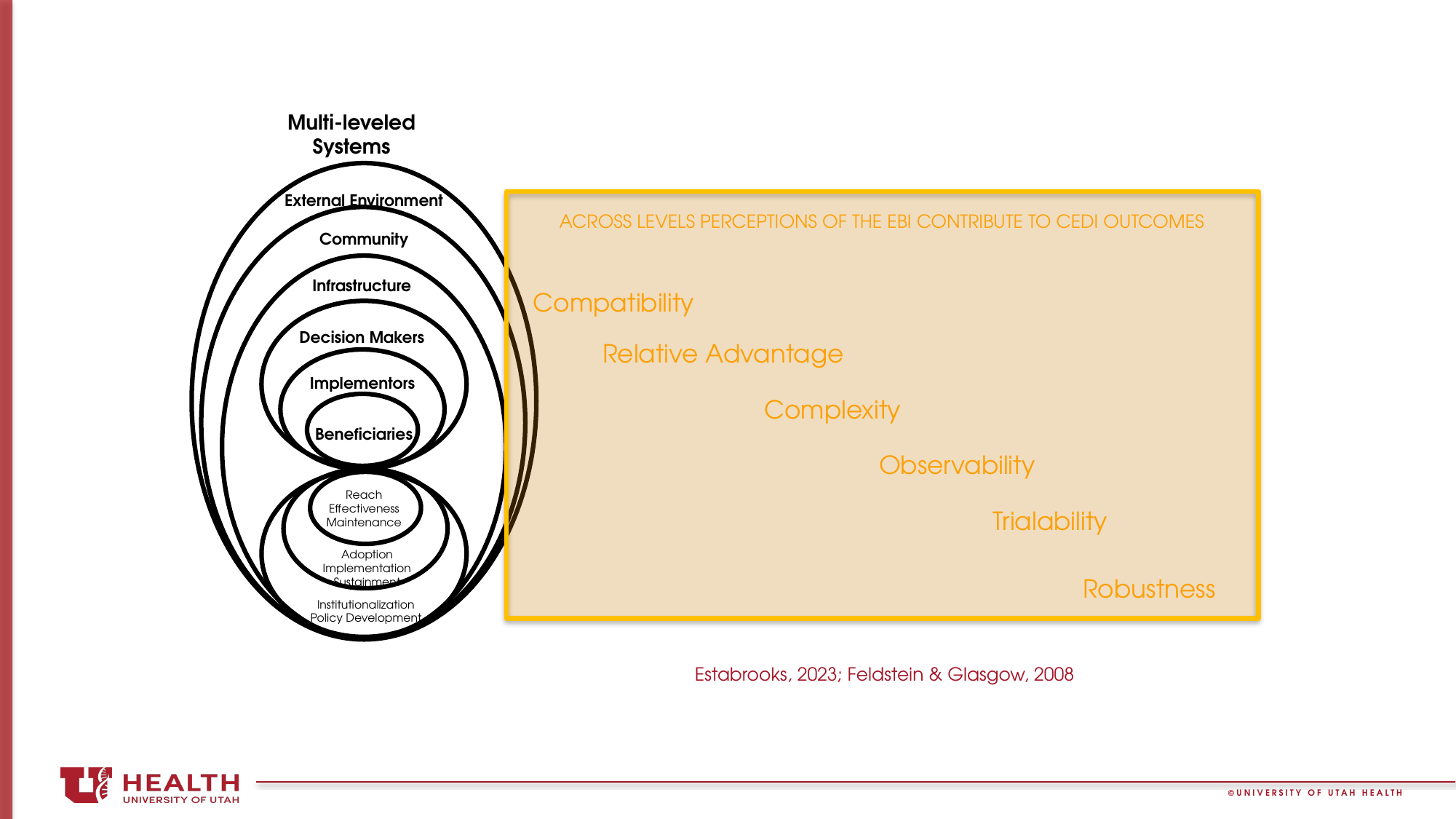

Multi-leveled Systems

External Environment

Compatibility
Relative Advantage
Complexity
Observability
Trialability
Robustness
ACROSS LEVELS PERCEPTIONS OF THE EBI CONTRIBUTE TO CEDI OUTCOMES

Community

Infrastructure

Decision Makers

Implementors

Beneficiaries

Reach
Effectiveness
Maintenance
Adoption
Implementation
Sustainment
Institutionalization
Policy Development
Estabrooks, 2023; Feldstein & Glasgow, 2008